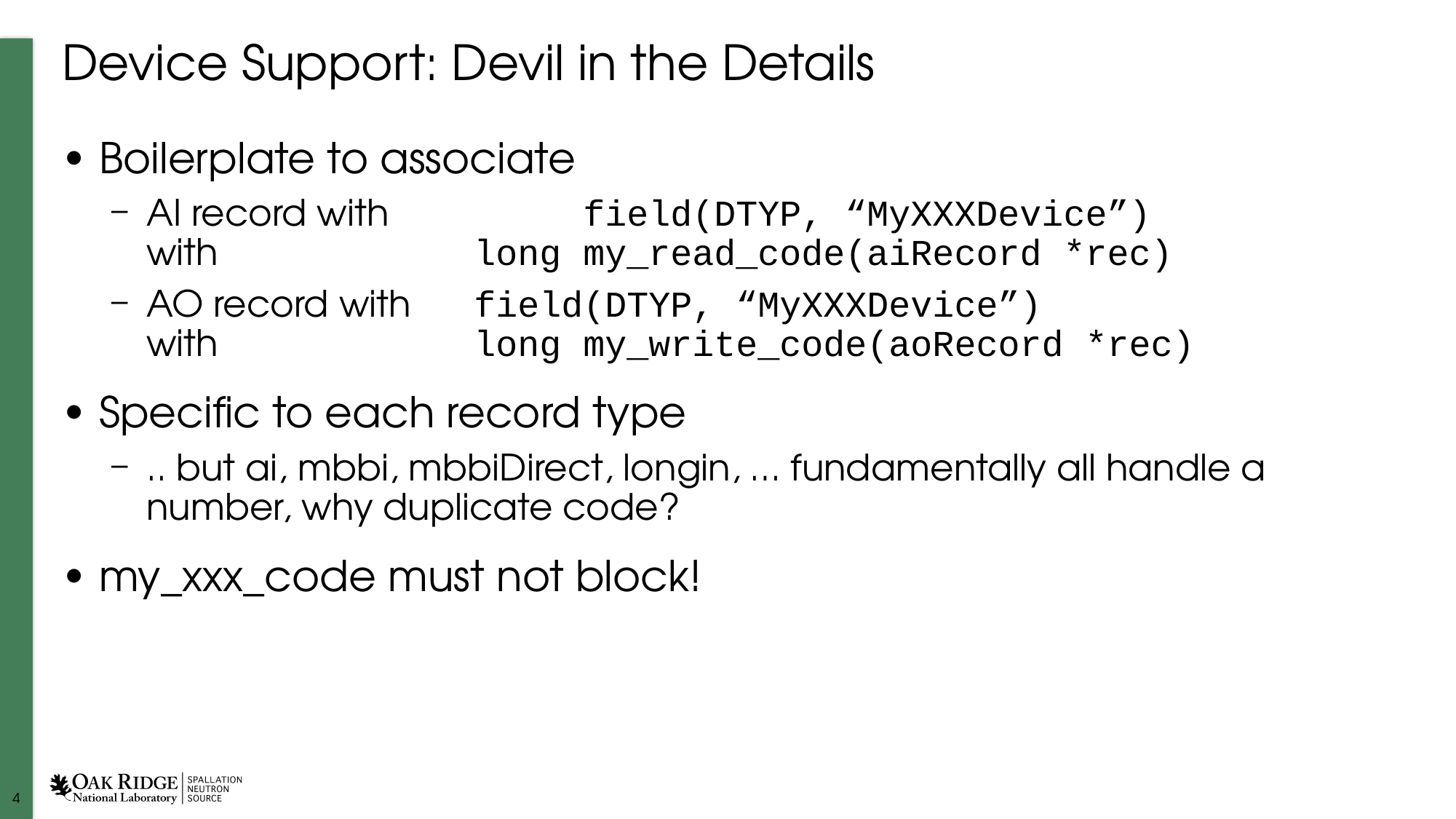

# Device Support: Devil in the Details
Boilerplate to associate
AI record with		field(DTYP, “MyXXXDevice”)
with			long my_read_code(aiRecord *rec)
AO record with	field(DTYP, “MyXXXDevice”)
with			long my_write_code(aoRecord *rec)
Specific to each record type
.. but ai, mbbi, mbbiDirect, longin, … fundamentally all handle a number, why duplicate code?
my_xxx_code must not block!